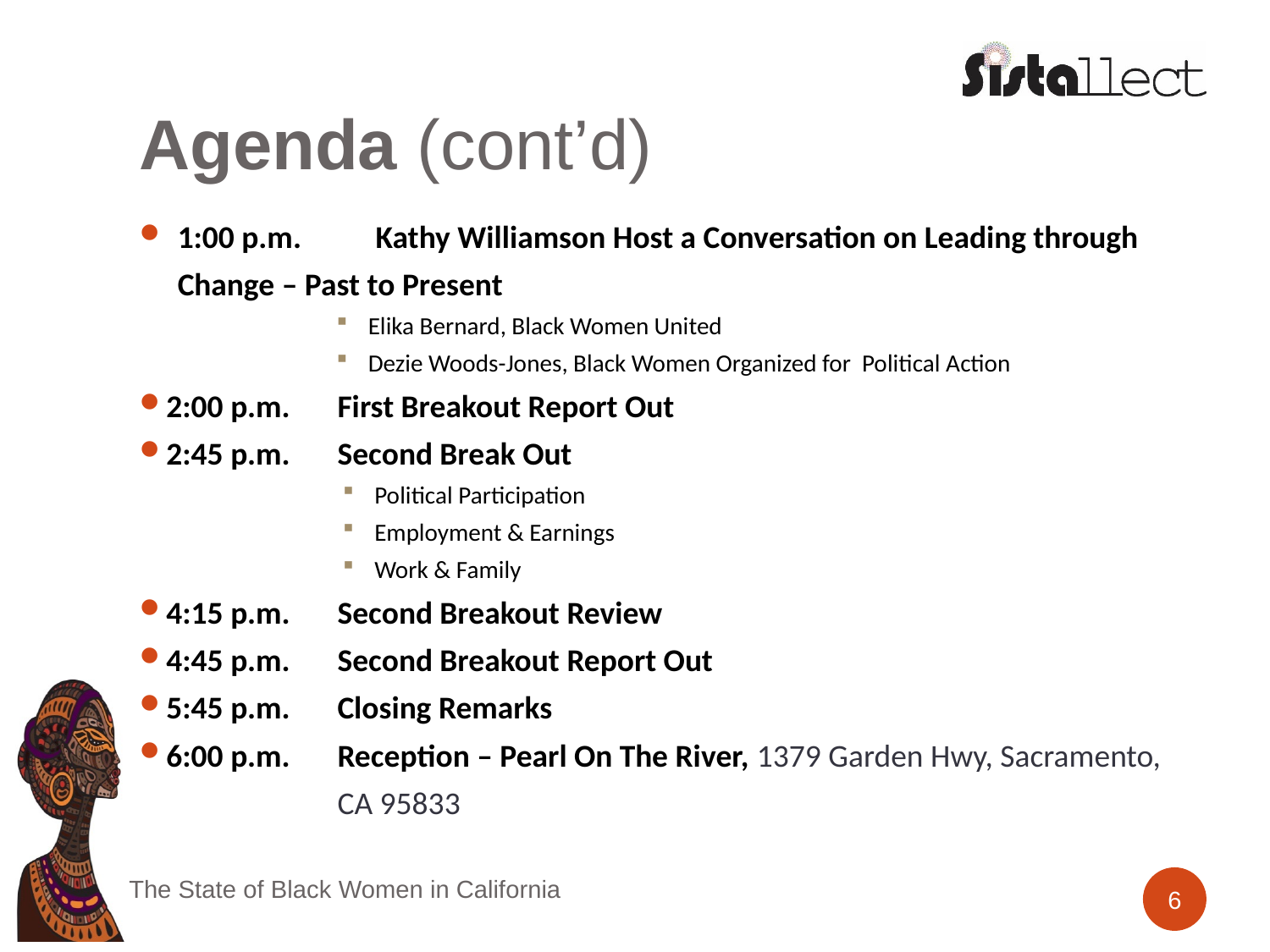

# Agenda (cont’d)
1:00 p.m.	Kathy Williamson Host a Conversation on Leading through 	Change – Past to Present
Elika Bernard, Black Women United
Dezie Woods-Jones, Black Women Organized for  Political Action
2:00 p.m. 	First Breakout Report Out
2:45 p.m. 	Second Break Out
Political Participation
Employment & Earnings
Work & Family
4:15 p.m.	Second Breakout Review
4:45 p.m.	Second Breakout Report Out
5:45 p.m.	Closing Remarks
6:00 p.m.	Reception – Pearl On The River, 1379 Garden Hwy, Sacramento, 	CA 95833

The State of Black Women in California
6